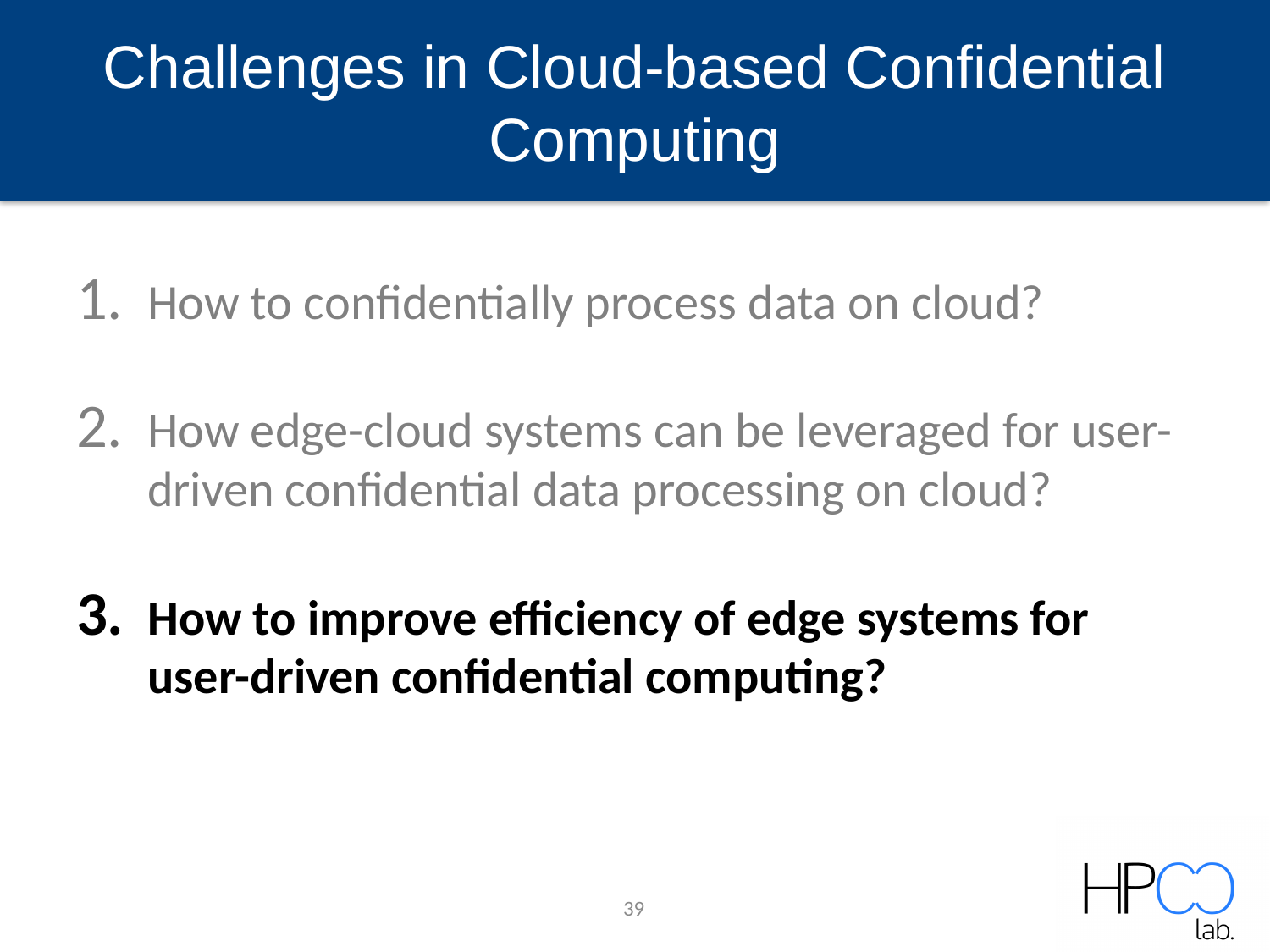

# Challenges in Cloud-based Confidential Computing
How to confidentially process data on cloud?
How edge-cloud systems can be leveraged for user-driven confidential data processing on cloud?
How to improve efficiency of edge systems for user-driven confidential computing?
39